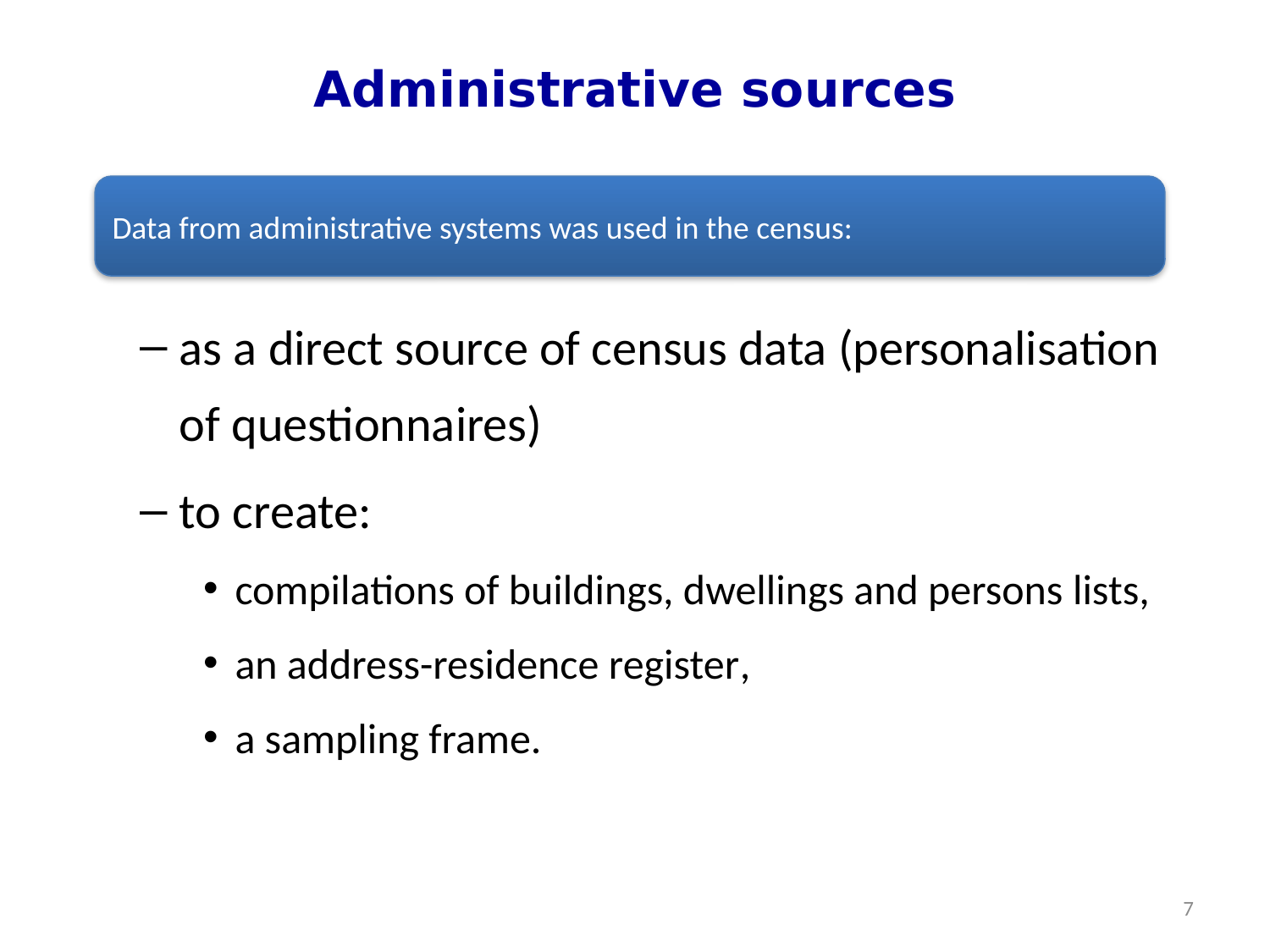

# Administrative sources
Data from administrative systems was used in the census:

as a direct source of census data (personalisation of questionnaires)
to create:
compilations of buildings, dwellings and persons lists,
an address-residence register,
a sampling frame.
7